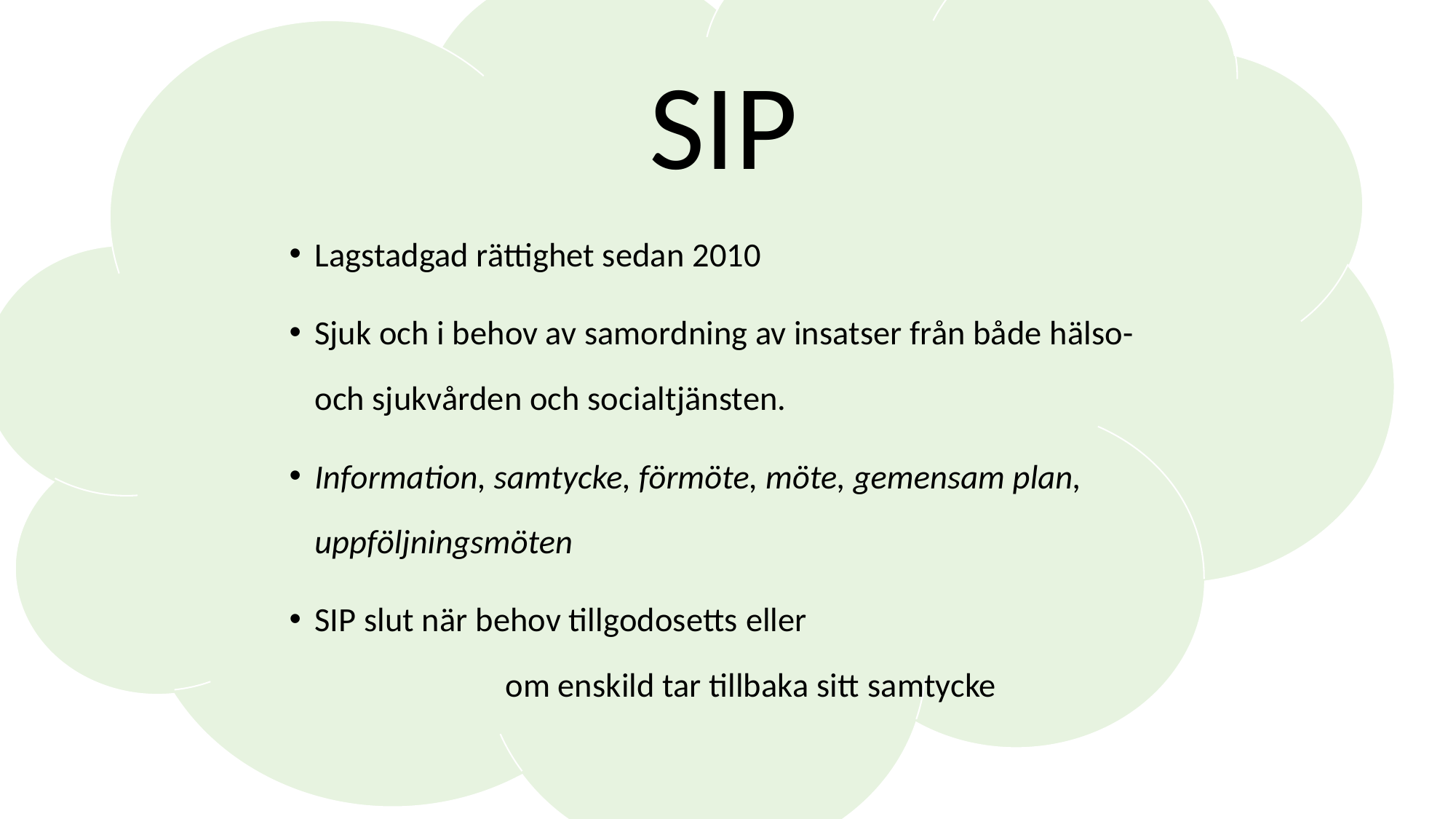

# SIP
Lagstadgad rättighet sedan 2010
Sjuk och i behov av samordning av insatser från både hälso- och sjukvården och socialtjänsten.
Information, samtycke, förmöte, möte, gemensam plan, uppföljningsmöten
SIP slut när behov tillgodosetts eller                                                                          om enskild tar tillbaka sitt samtycke